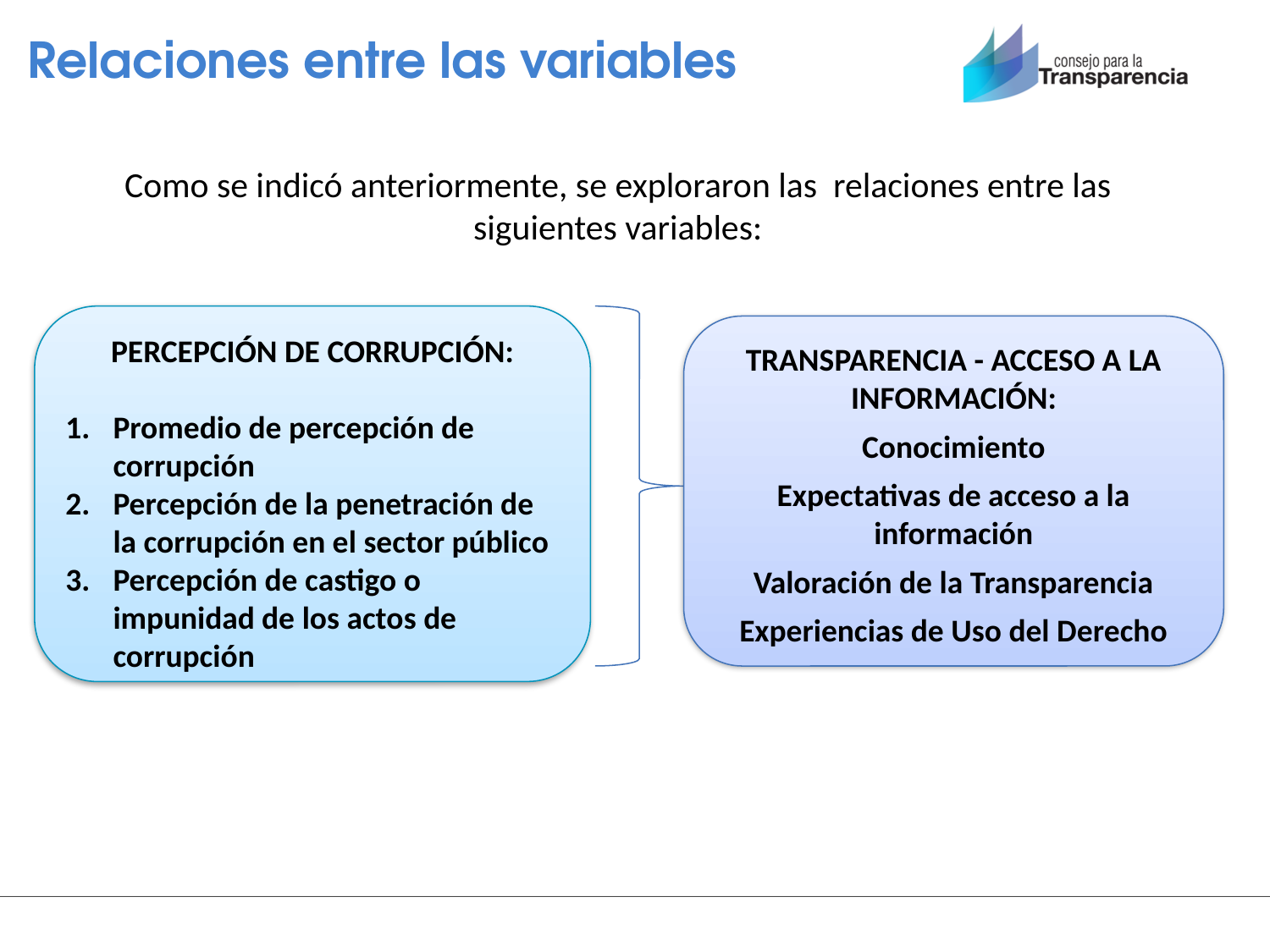

# Relaciones entre las variables
Como se indicó anteriormente, se exploraron las  relaciones entre las siguientes variables:

PERCEPCIÓN DE CORRUPCIÓN:

Promedio de percepción de corrupción
Percepción de la penetración de la corrupción en el sector público
Percepción de castigo o impunidad de los actos de corrupción

TRANSPARENCIA - ACCESO A LA INFORMACIÓN:
Conocimiento
Expectativas de acceso a la información
Valoración de la Transparencia
Experiencias de Uso del Derecho